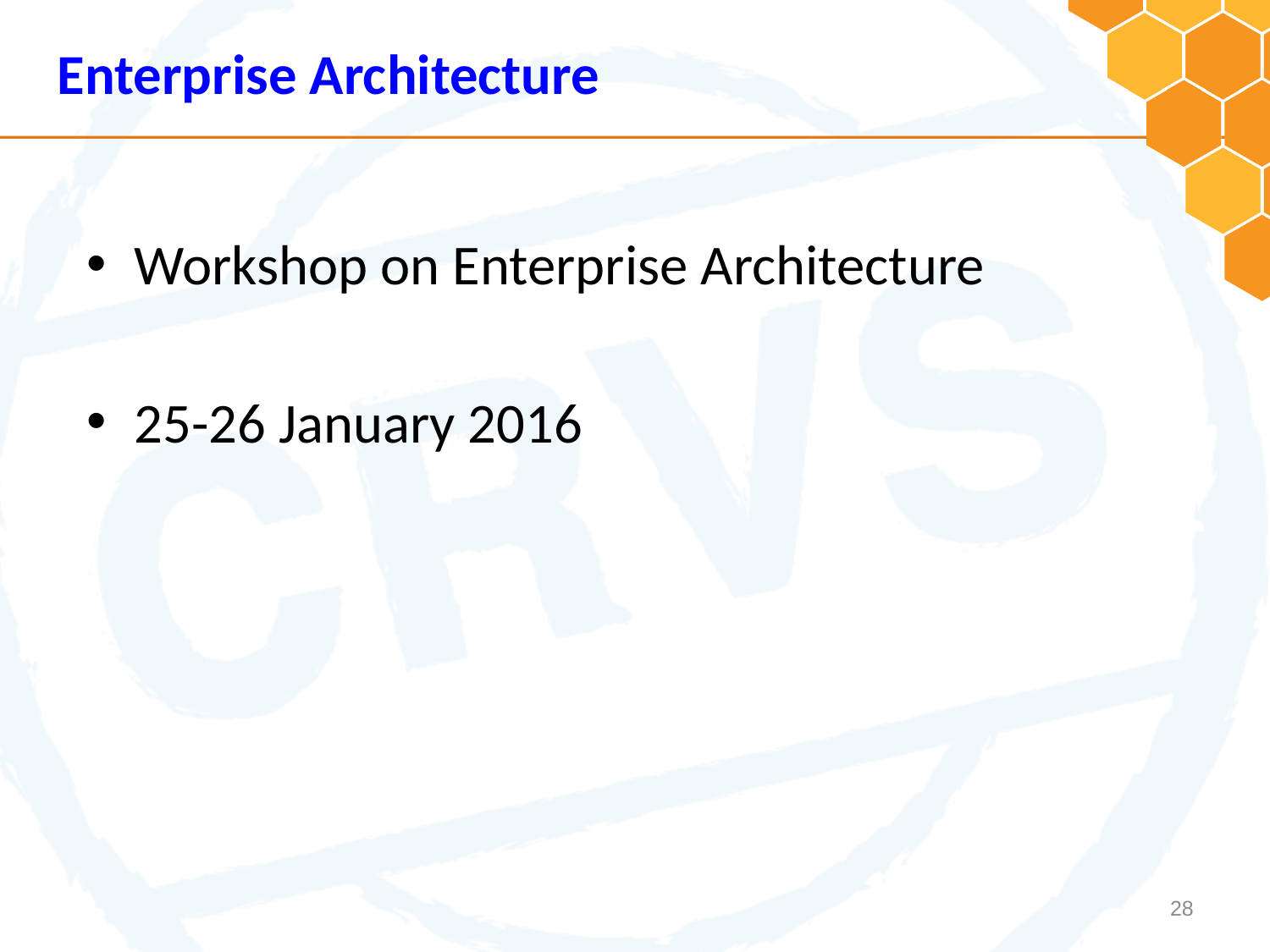

Enterprise Architecture
Workshop on Enterprise Architecture

25-26 January 2016
28